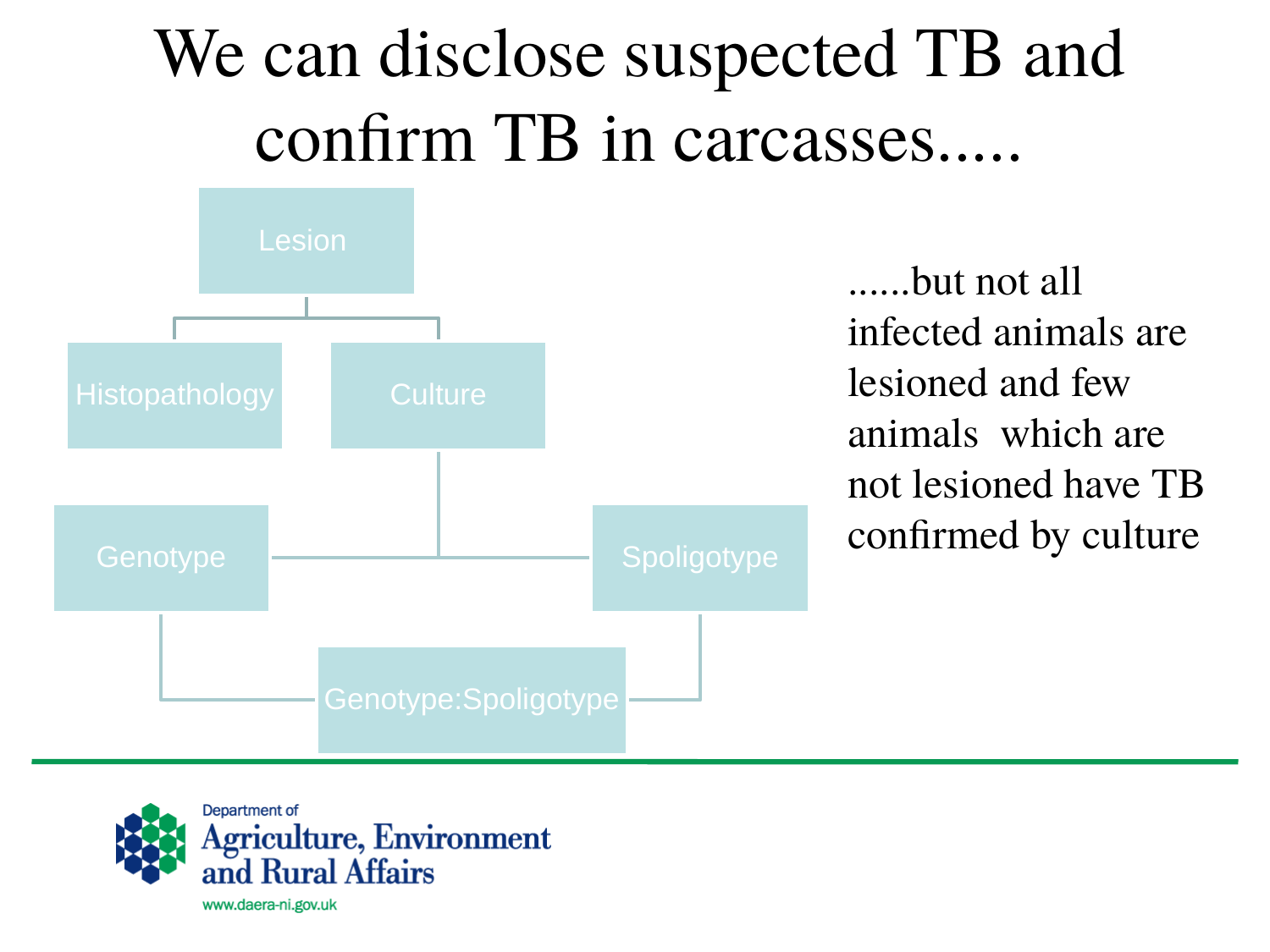

We can disclose suspected TB and confirm TB in carcasses.....
Lesion
Histopathology
Culture
Genotype

Spoligotype
Genotype:Spoligotype
......but not all infected animals are lesioned and few animals  which are not lesioned have TB confirmed by culture